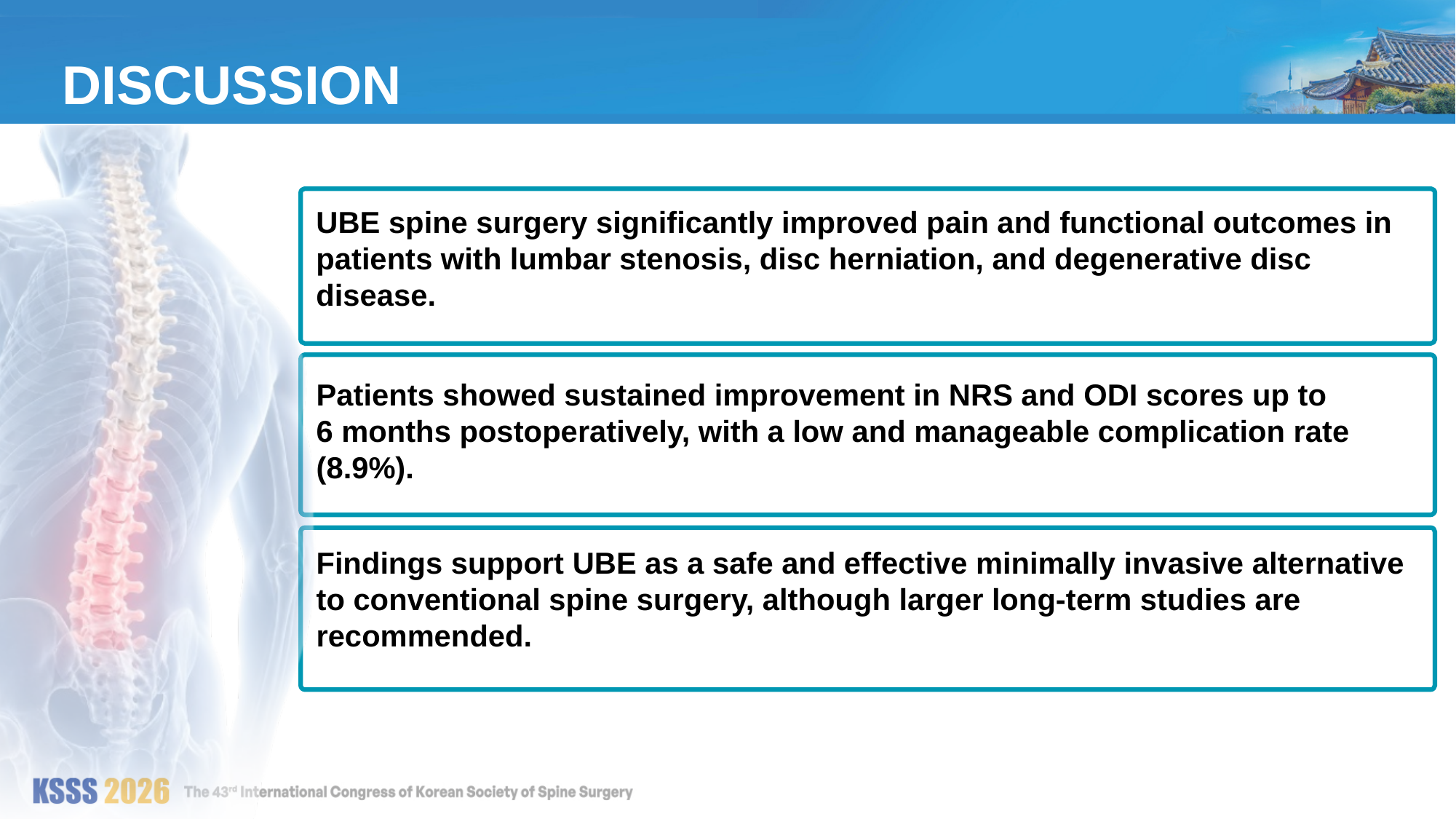

DISCUSSION

UBE spine surgery significantly improved pain and functional outcomes in patients with lumbar stenosis, disc herniation, and degenerative disc
disease.

Patients showed sustained improvement in NRS and ODI scores up to
6 months postoperatively, with a low and manageable complication rate
(8.9%).

Findings support UBE as a safe and effective minimally invasive alternative to conventional spine surgery, although larger long-term studies are recommended.